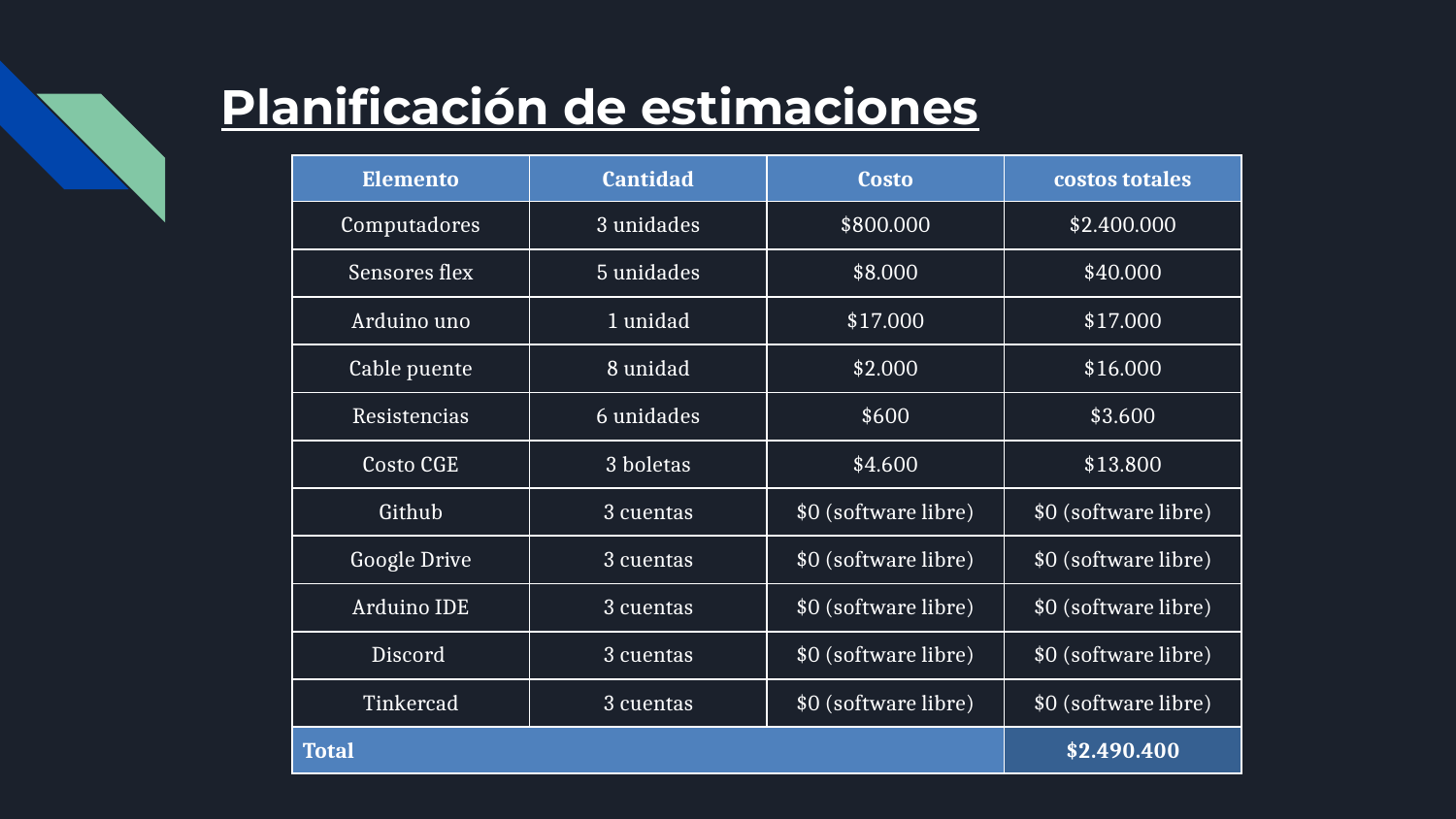

# Planificación de estimaciones
| Elemento | Cantidad | Costo | costos totales |
| --- | --- | --- | --- |
| Computadores | 3 unidades | $800.000 | $2.400.000 |
| Sensores flex | 5 unidades | $8.000 | $40.000 |
| Arduino uno | 1 unidad | $17.000 | $17.000 |
| Cable puente | 8 unidad | $2.000 | $16.000 |
| Resistencias | 6 unidades | $600 | $3.600 |
| Costo CGE | 3 boletas | $4.600 | $13.800 |
| Github | 3 cuentas | $0 (software libre) | $0 (software libre) |
| Google Drive | 3 cuentas | $0 (software libre) | $0 (software libre) |
| Arduino IDE | 3 cuentas | $0 (software libre) | $0 (software libre) |
| Discord | 3 cuentas | $0 (software libre) | $0 (software libre) |
| Tinkercad | 3 cuentas | $0 (software libre) | $0 (software libre) |
| Total |  |  | $2.490.400 |